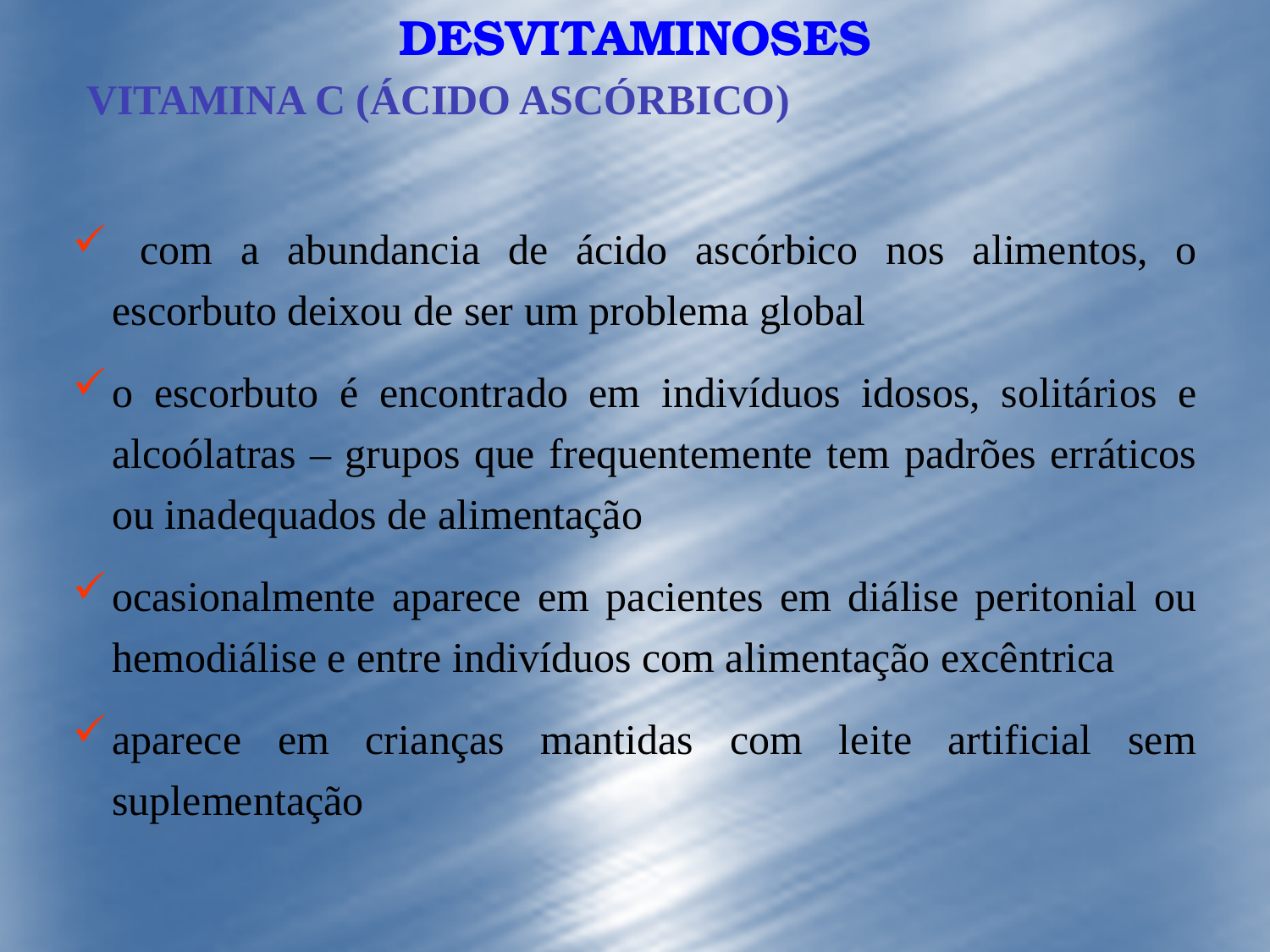

DESVITAMINOSES
VITAMINA C (ÁCIDO ASCÓRBICO)
 com a abundancia de ácido ascórbico nos alimentos, o escorbuto deixou de ser um problema global
o escorbuto é encontrado em indivíduos idosos, solitários e alcoólatras – grupos que frequentemente tem padrões erráticos ou inadequados de alimentação
ocasionalmente aparece em pacientes em diálise peritonial ou hemodiálise e entre indivíduos com alimentação excêntrica
aparece em crianças mantidas com leite artificial sem suplementação